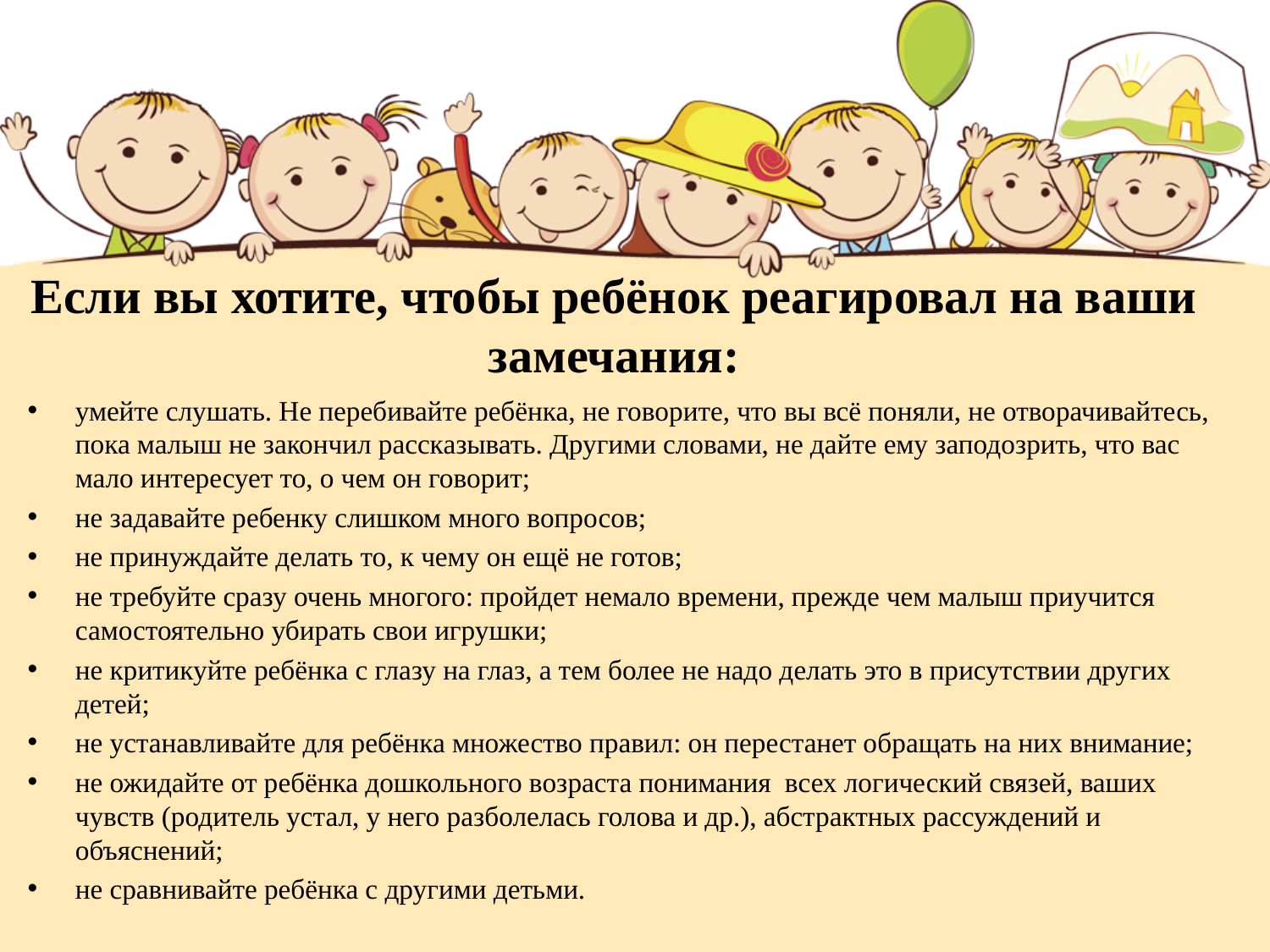

# Если вы хотите, чтобы ребёнок реагировал на ваши замечания:
умейте слушать. Не перебивайте ребёнка, не говорите, что вы всё поняли, не отворачивайтесь, пока малыш не закончил рассказывать. Другими словами, не дайте ему заподозрить, что вас мало интересует то, о чем он говорит;
не задавайте ребенку слишком много вопросов;
не принуждайте делать то, к чему он ещё не готов;
не требуйте сразу очень многого: пройдет немало времени, прежде чем малыш приучится самостоятельно убирать свои игрушки;
не критикуйте ребёнка с глазу на глаз, а тем более не надо делать это в присутствии других детей;
не устанавливайте для ребёнка множество правил: он перестанет обращать на них внимание;
не ожидайте от ребёнка дошкольного возраста понимания  всех логический связей, ваших чувств (родитель устал, у него разболелась голова и др.), абстрактных рассуждений и объяснений;
не сравнивайте ребёнка с другими детьми.